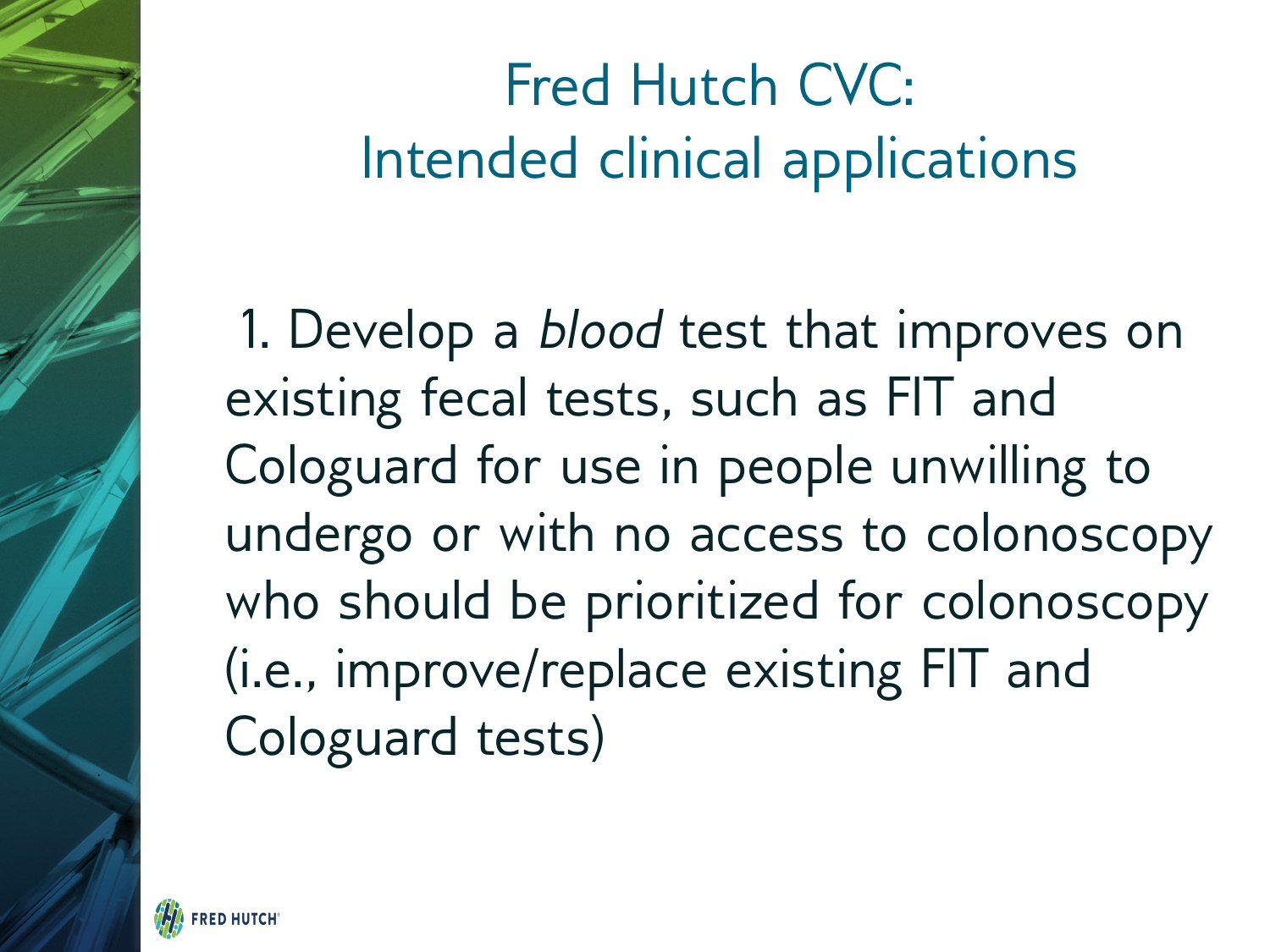

# Fred Hutch CVC: Intended clinical applications
 1. Develop a blood test that improves on existing fecal tests, such as FIT and Cologuard for use in people unwilling to undergo or with no access to colonoscopy who should be prioritized for colonoscopy (i.e., improve/replace existing FIT and Cologuard tests)